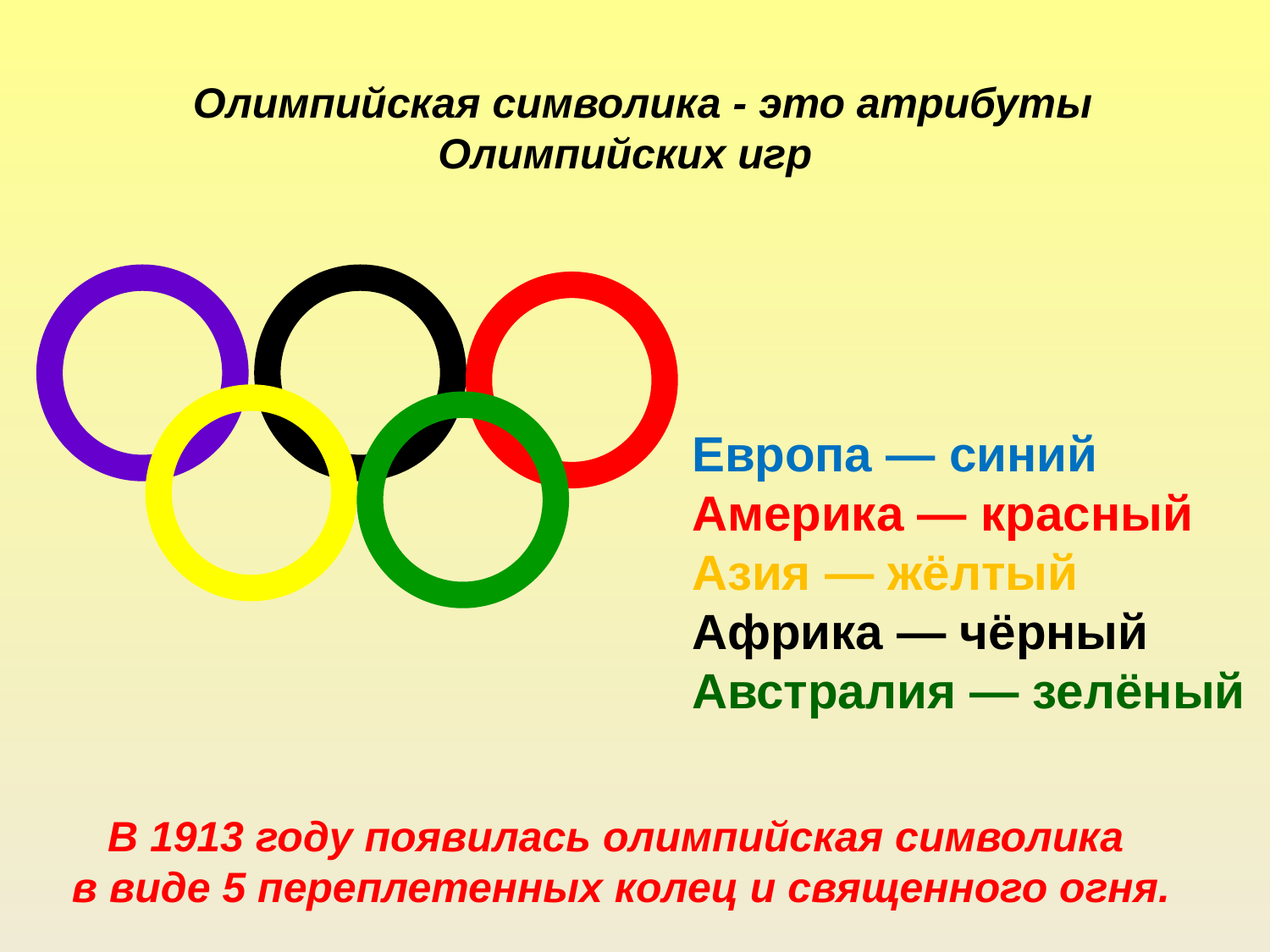

Олимпийская символика - это атрибуты Олимпийских игр

Европа — синий
Америка — красный
Азия — жёлтый
Африка — чёрный
Австралия — зелёный
   В 1913 году появилась олимпийская символика
в виде 5 переплетенных колец и священного огня.